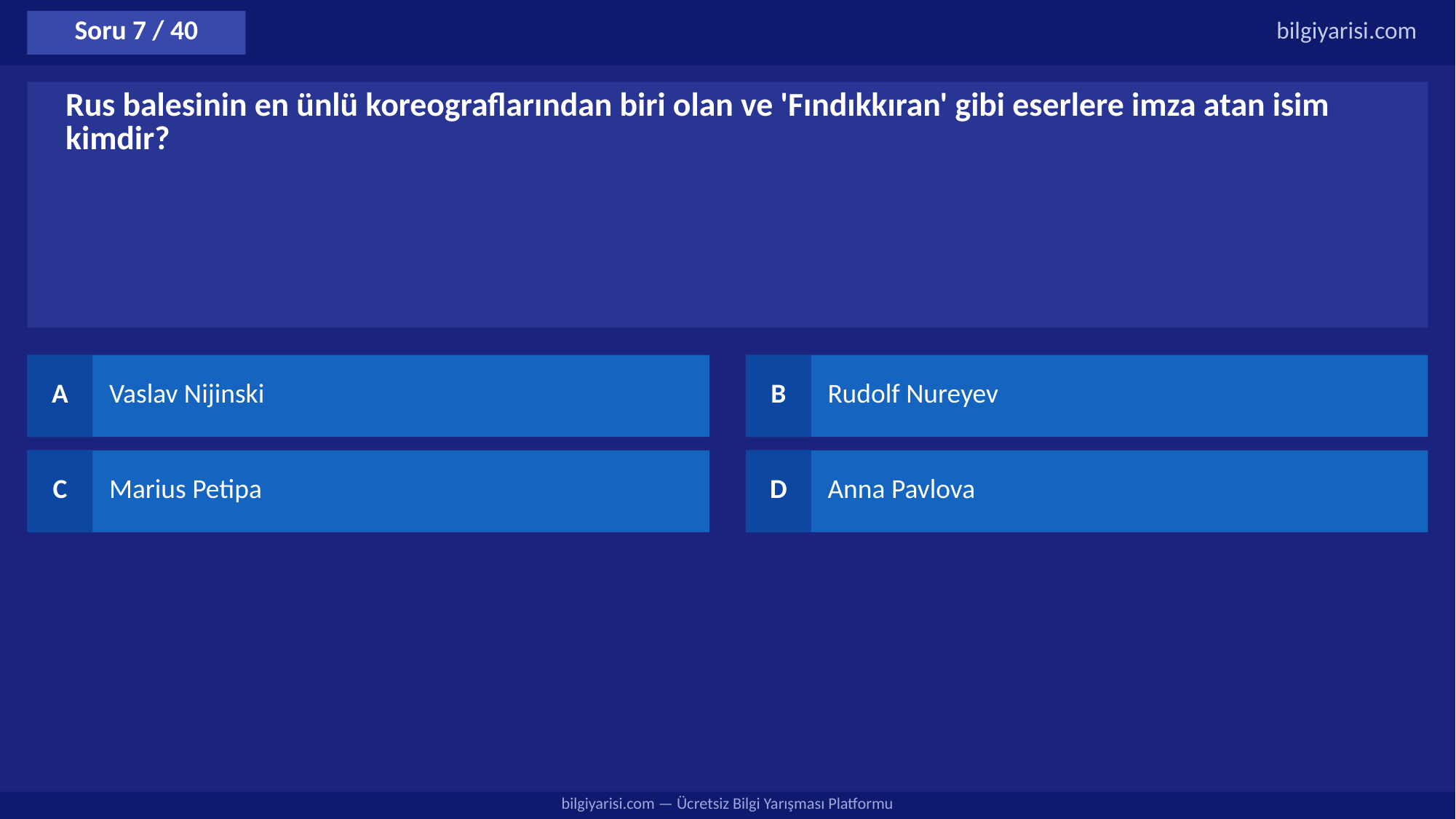

Soru 7 / 40
bilgiyarisi.com

Rus balesinin en ünlü koreograflarından biri olan ve 'Fındıkkıran' gibi eserlere imza atan isim kimdir?

A
Vaslav Nijinski

B
Rudolf Nureyev

C
Marius Petipa

D
Anna Pavlova
bilgiyarisi.com — Ücretsiz Bilgi Yarışması Platformu